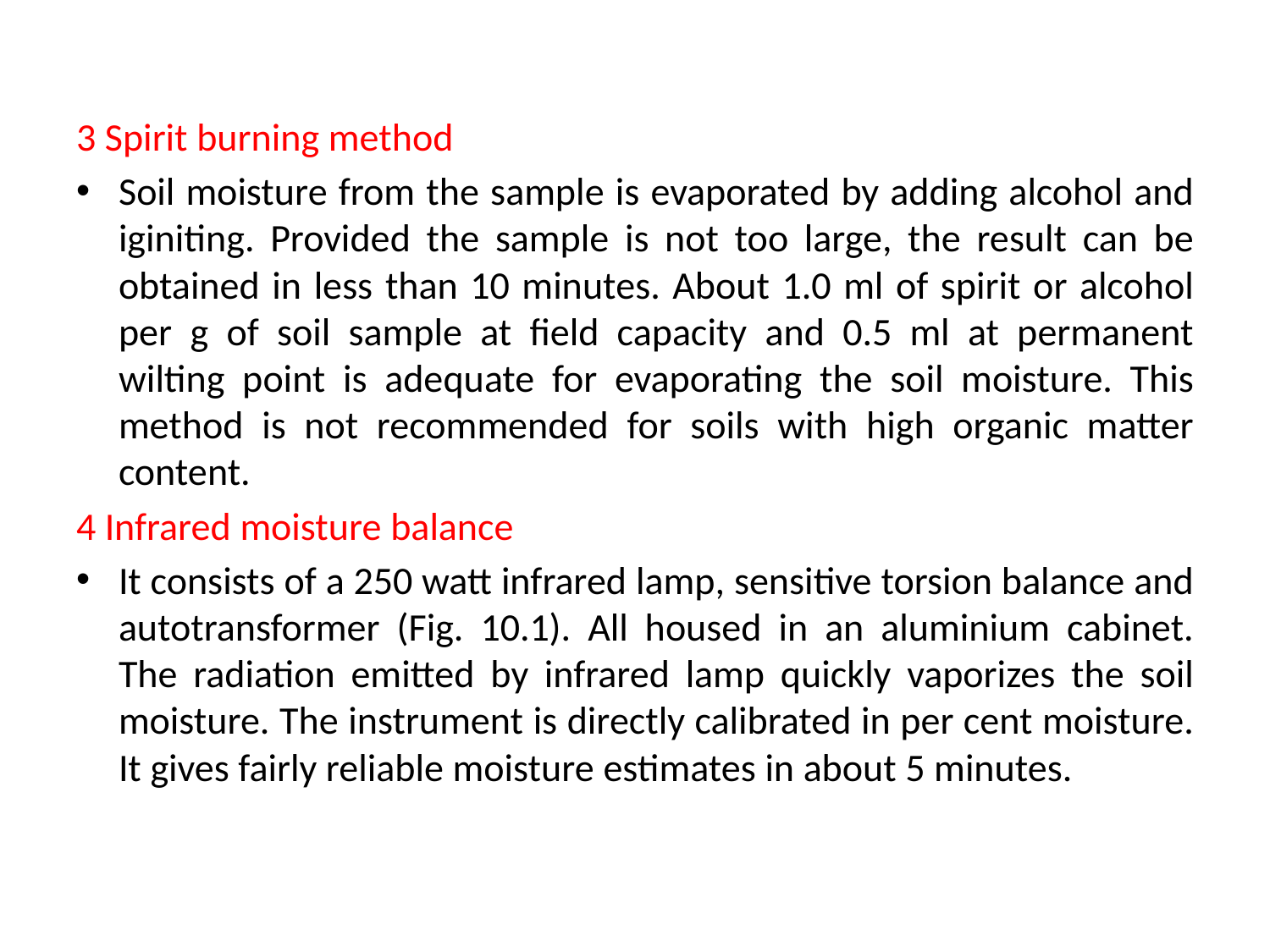

3 Spirit burning method
Soil moisture from the sample is evaporated by adding alcohol and iginiting. Provided the sample is not too large, the result can be obtained in less than 10 minutes. About 1.0 ml of spirit or alcohol per g of soil sample at field capacity and 0.5 ml at permanent wilting point is adequate for evaporating the soil moisture. This method is not recommended for soils with high organic matter content.
4 Infrared moisture balance
It consists of a 250 watt infrared lamp, sensitive torsion balance and autotransformer (Fig. 10.1). All housed in an aluminium cabinet. The radiation emitted by infrared lamp quickly vaporizes the soil moisture. The instrument is directly calibrated in per cent moisture. It gives fairly reliable moisture estimates in about 5 minutes.